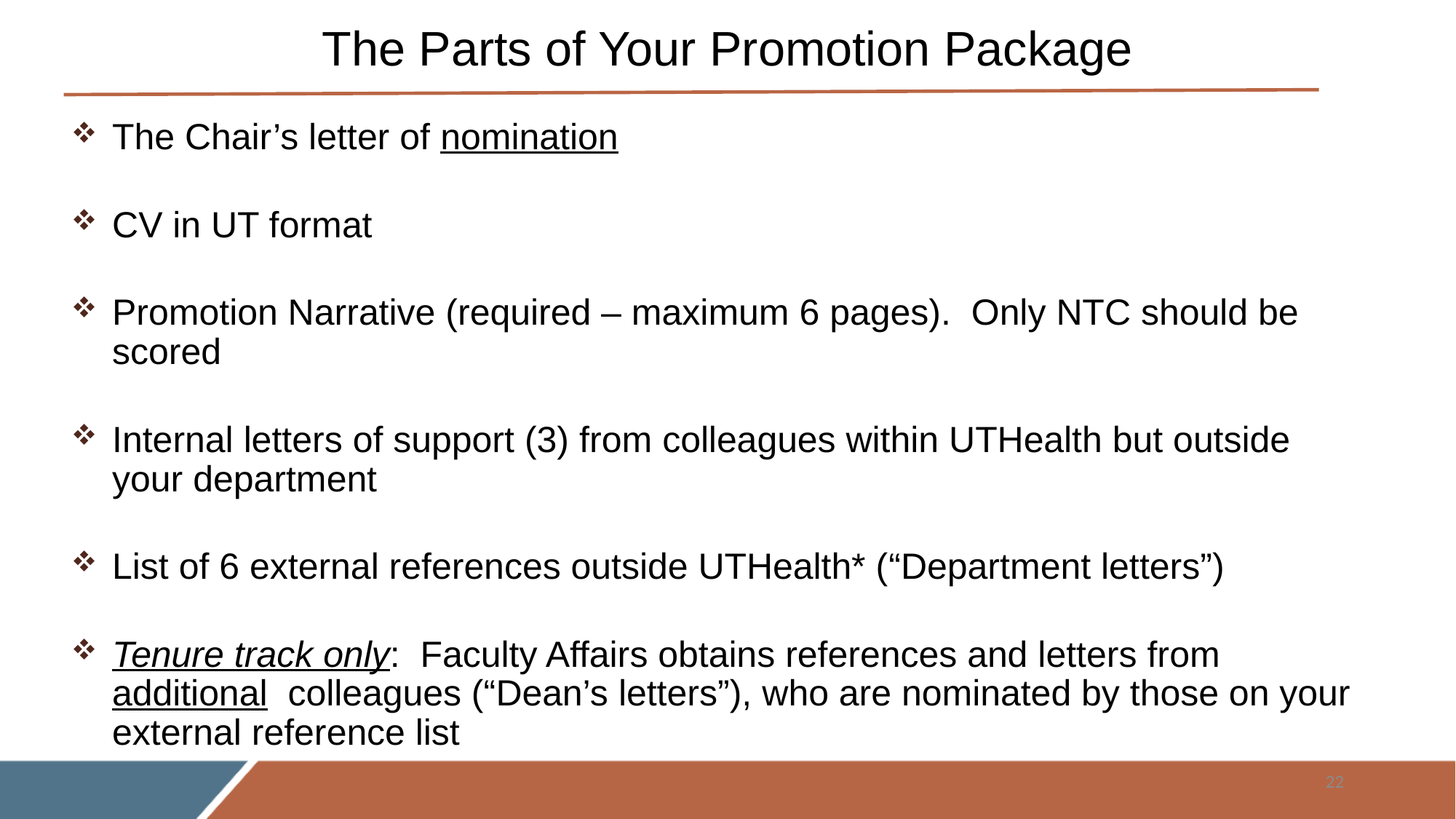

# The Parts of Your Promotion Package

The Chair’s letter of nomination

CV in UT format

Promotion Narrative (required – maximum 6 pages).  Only NTC should be scored

Internal letters of support (3) from colleagues within UTHealth but outside your department

List of 6 external references outside UTHealth* (“Department letters”)

Tenure track only:  Faculty Affairs obtains references and letters from additional  colleagues (“Dean’s letters”), who are nominated by those on your external reference list

22